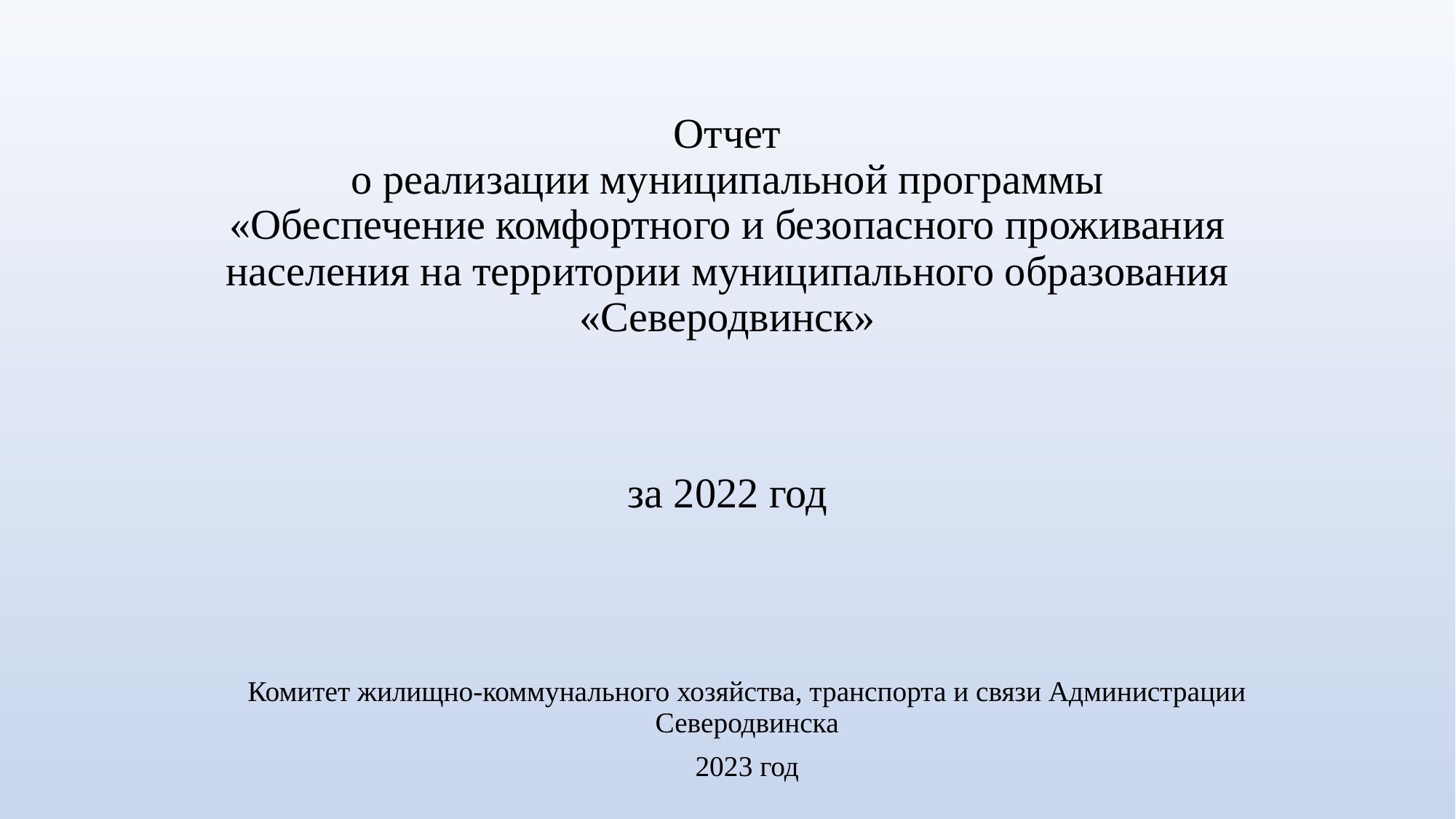

Отчет
о реализации муниципальной программы
«Обеспечение комфортного и безопасного проживания населения на территории муниципального образования «Северодвинск»
за 2022 год
Комитет жилищно-коммунального хозяйства, транспорта и связи Администрации Северодвинска
2023 год